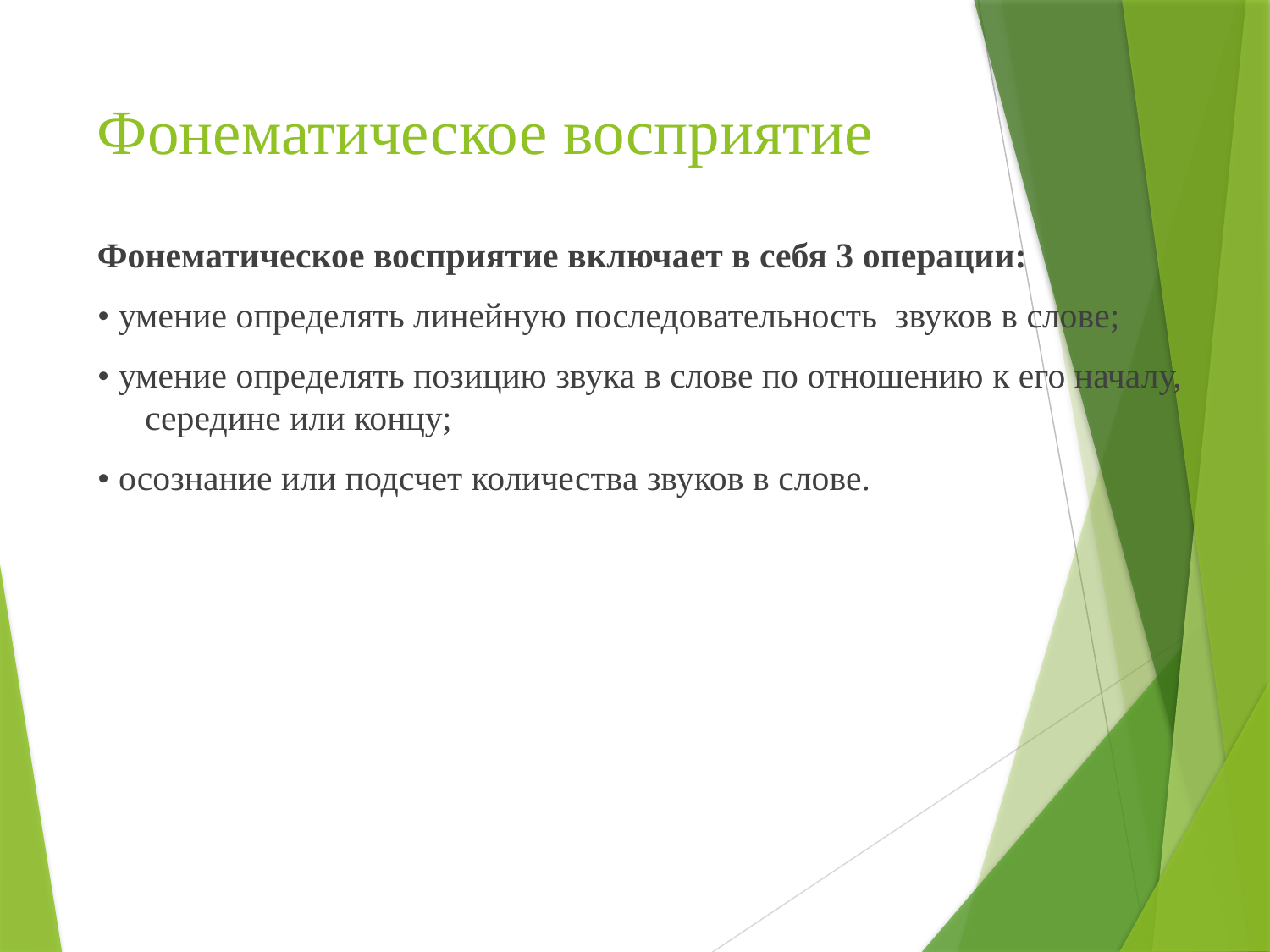

# Фонематическое восприятие
Фонематическое восприятие включает в себя 3 операции:
• умение определять линейную последовательность  звуков в слове;
• умение определять позицию звука в слове по отношению к его началу, середине или концу;
• осознание или подсчет количества звуков в слове.